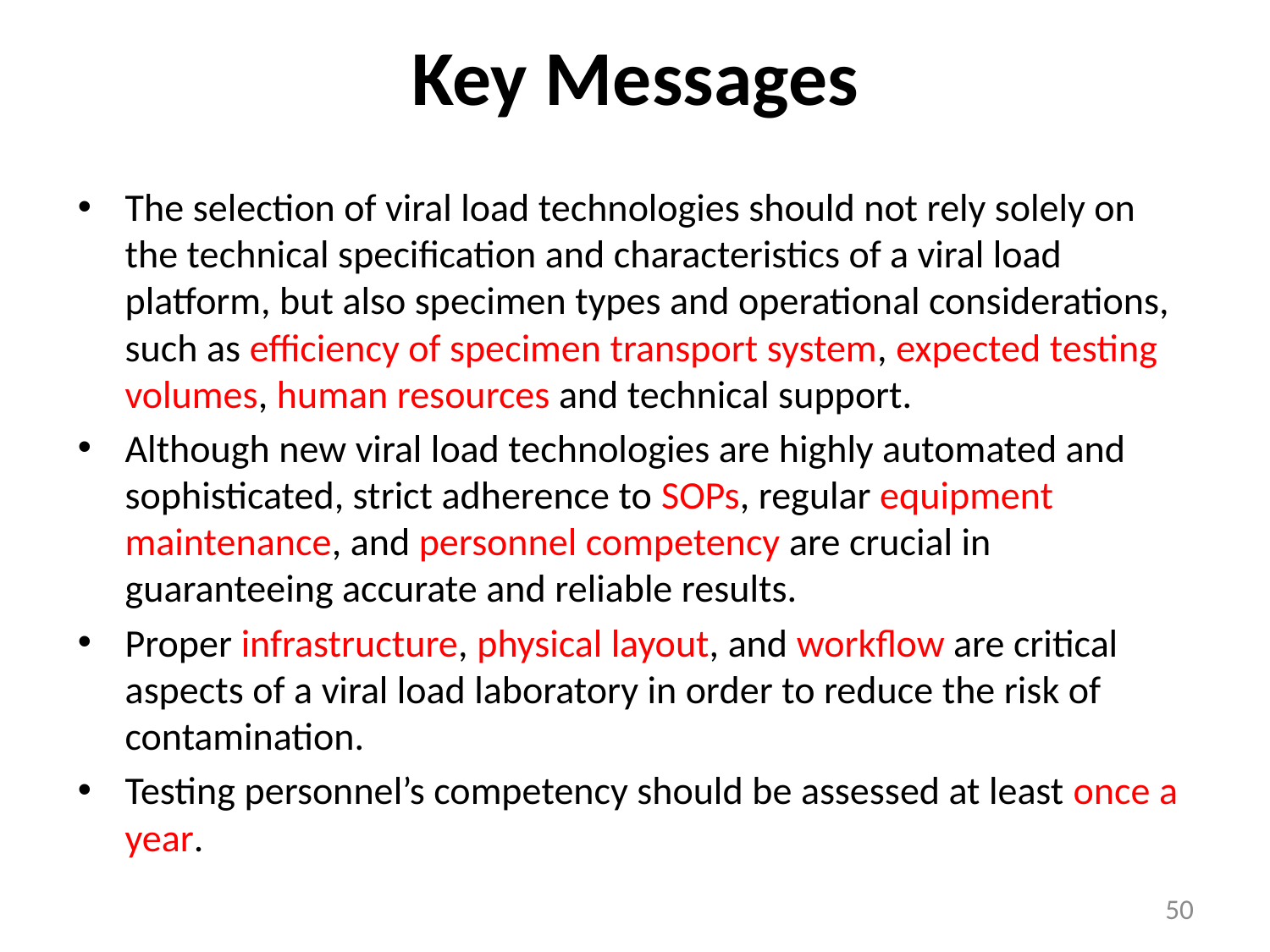

# Key Messages
The selection of viral load technologies should not rely solely on the technical specification and characteristics of a viral load platform, but also specimen types and operational considerations, such as efficiency of specimen transport system, expected testing volumes, human resources and technical support.
Although new viral load technologies are highly automated and sophisticated, strict adherence to SOPs, regular equipment maintenance, and personnel competency are crucial in guaranteeing accurate and reliable results.
Proper infrastructure, physical layout, and workflow are critical aspects of a viral load laboratory in order to reduce the risk of contamination.
Testing personnel’s competency should be assessed at least once a year.

50